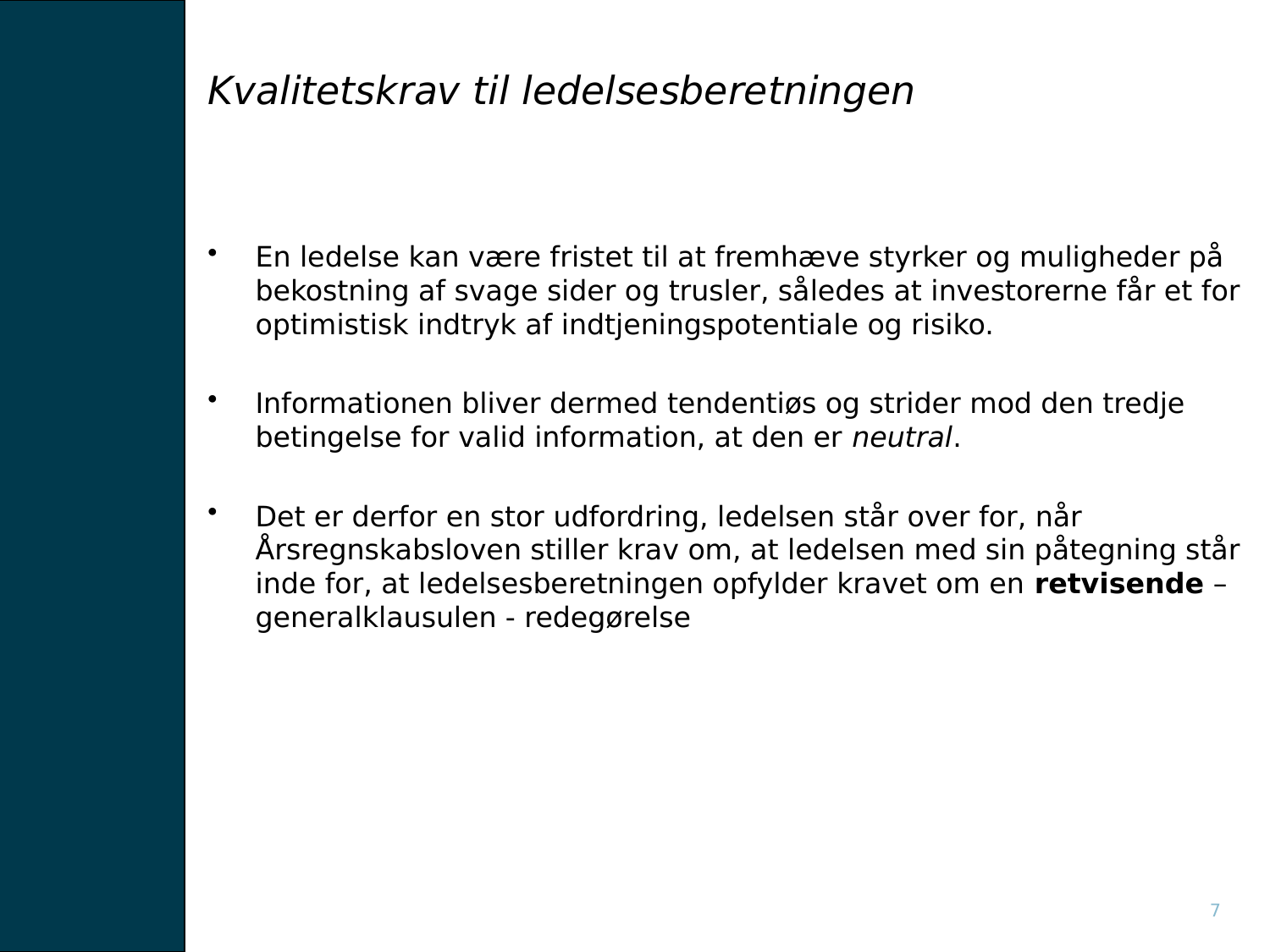

# Kvalitetskrav til ledelsesberetningen

En ledelse kan være fristet til at fremhæve styrker og muligheder på bekostning af svage sider og trusler, således at investorerne får et for optimistisk indtryk af indtjeningspotentiale og risiko.

Informationen bliver dermed tendentiøs og strider mod den tredje betingelse for valid information, at den er neutral.

Det er derfor en stor udfordring, ledelsen står over for, når Årsregnskabsloven stiller krav om, at ledelsen med sin påtegning står inde for, at ledelsesberetningen opfylder kravet om en retvisende – generalklausulen - redegørelse